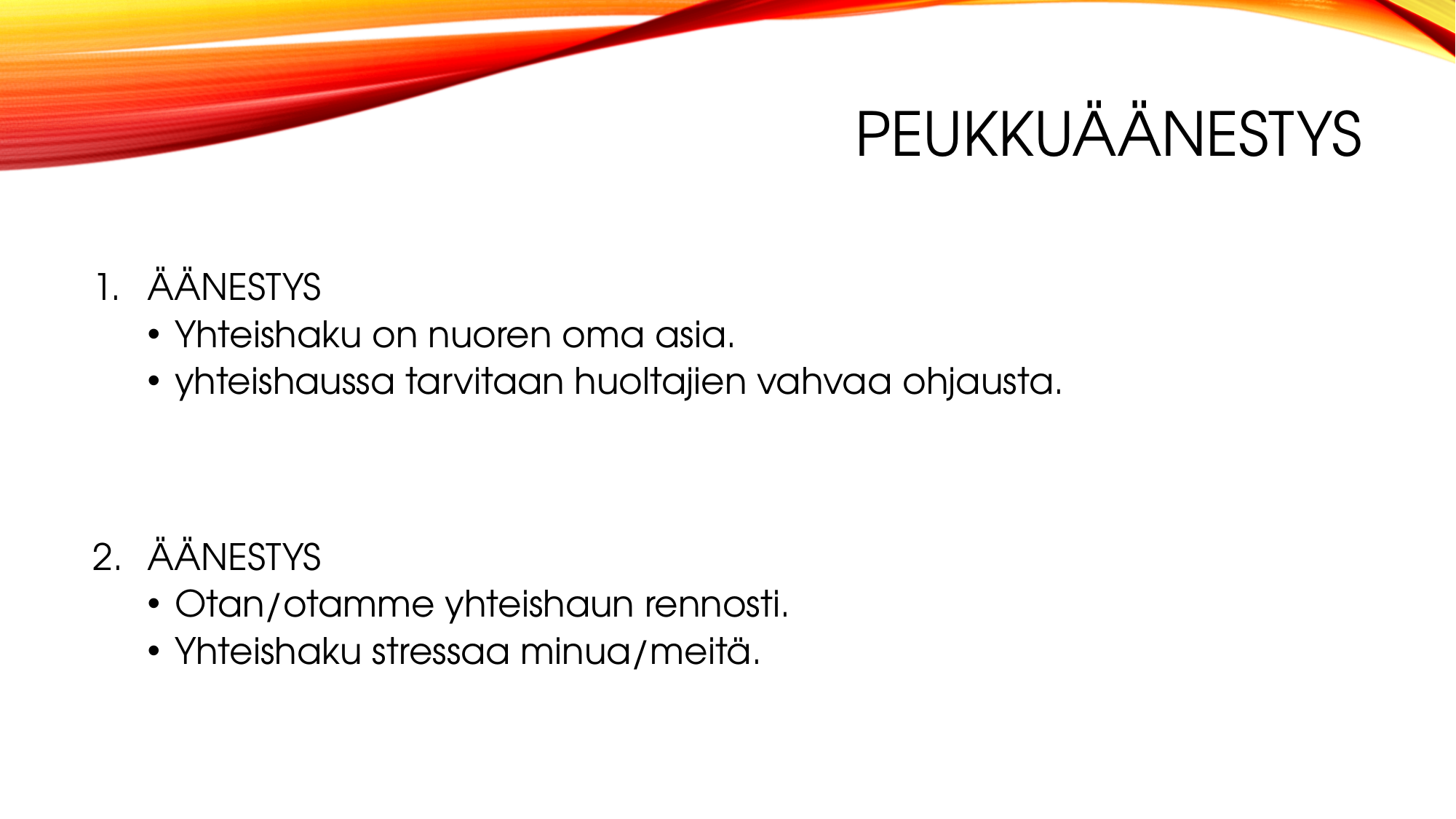

# peukkuäänestys
ÄÄNESTYS
Yhteishaku on nuoren oma asia.
yhteishaussa tarvitaan huoltajien vahvaa ohjausta.

ÄÄNESTYS
Otan/otamme yhteishaun rennosti.
Yhteishaku stressaa minua/meitä.